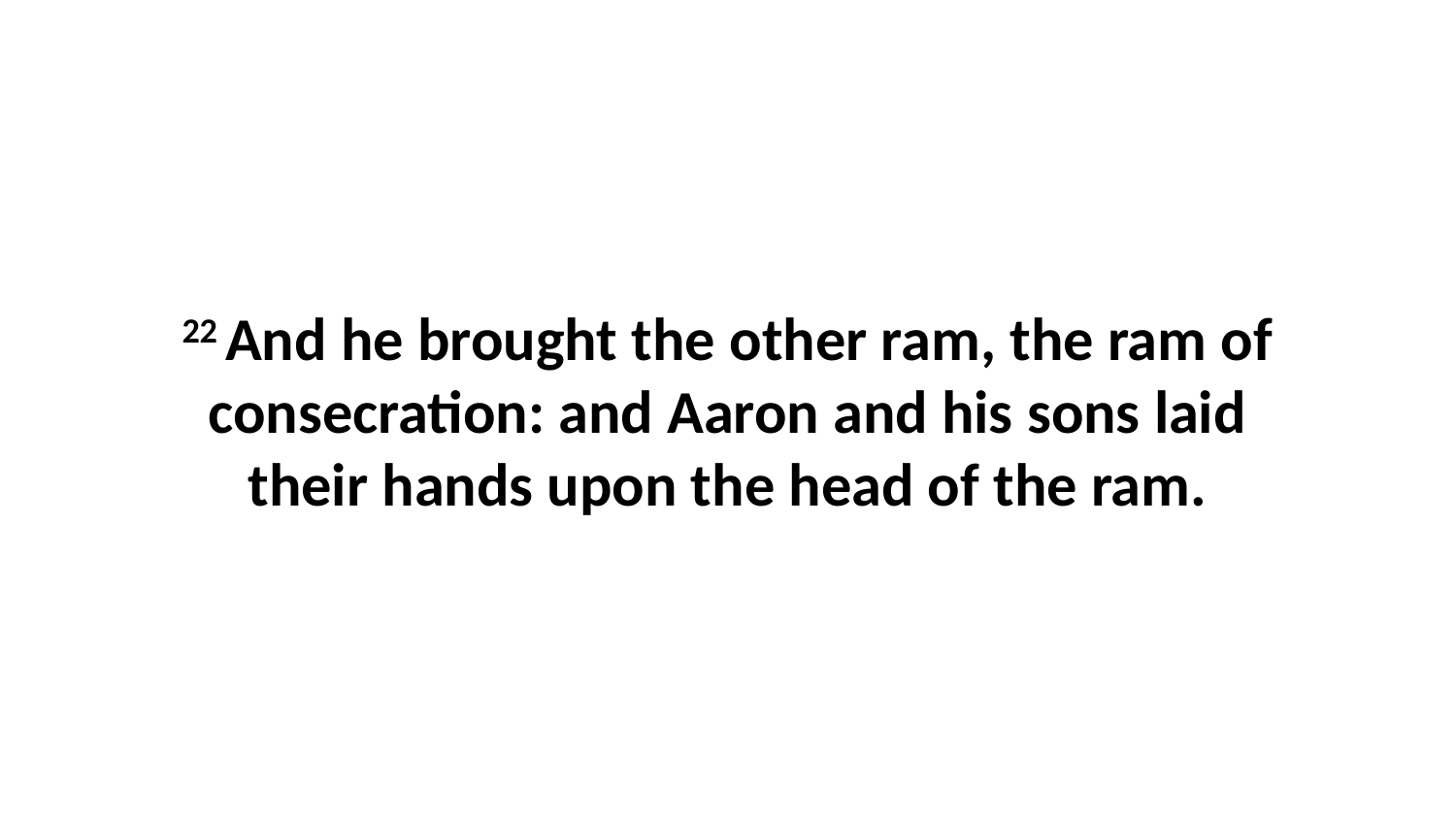

22 And he brought the other ram, the ram of consecration: and Aaron and his sons laid their hands upon the head of the ram.